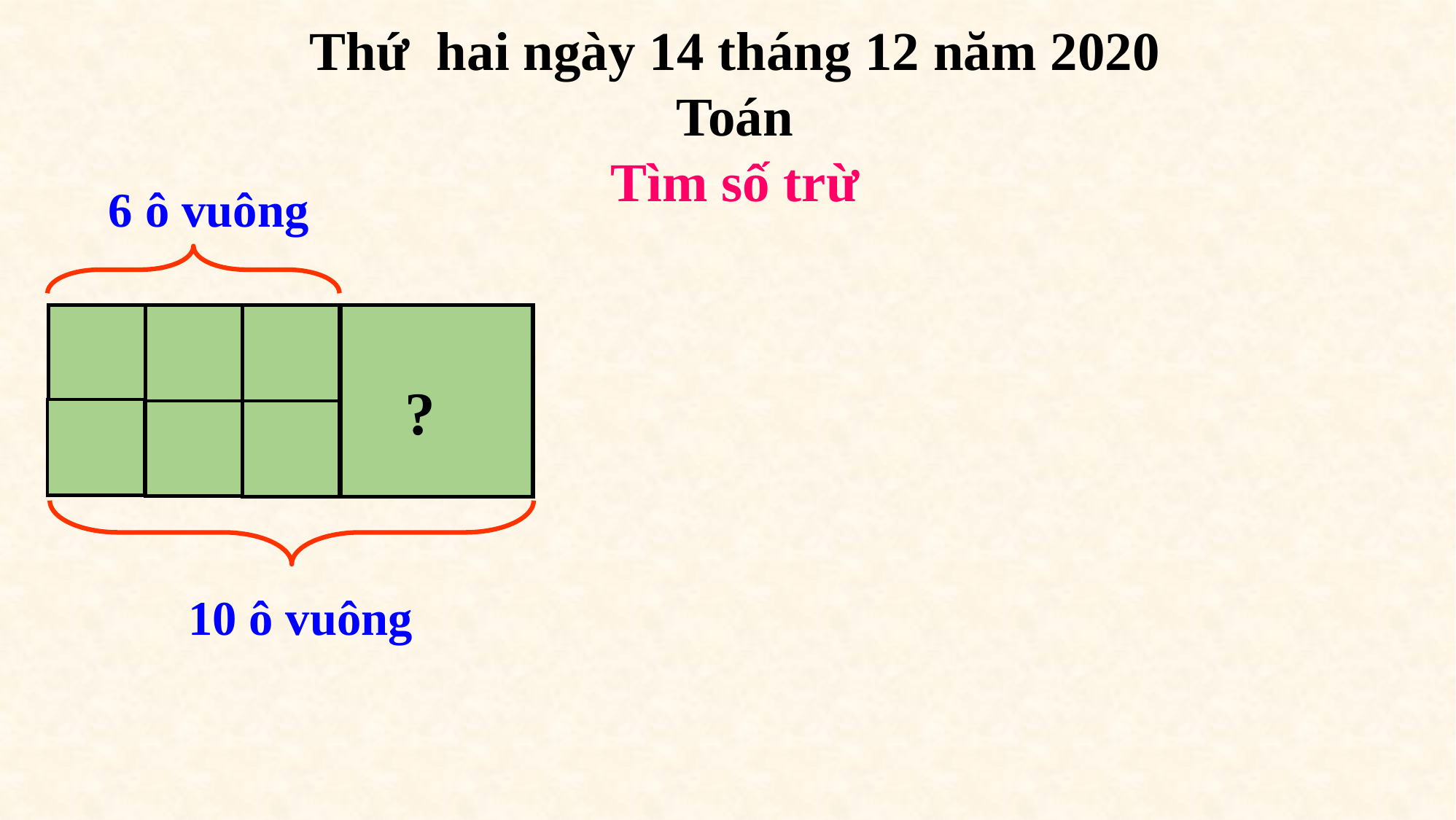

Thứ  hai ngày 14 tháng 12 năm 2020
Toán
Tìm số trừ

6 ô vuông

 x
?

10 ô vuông